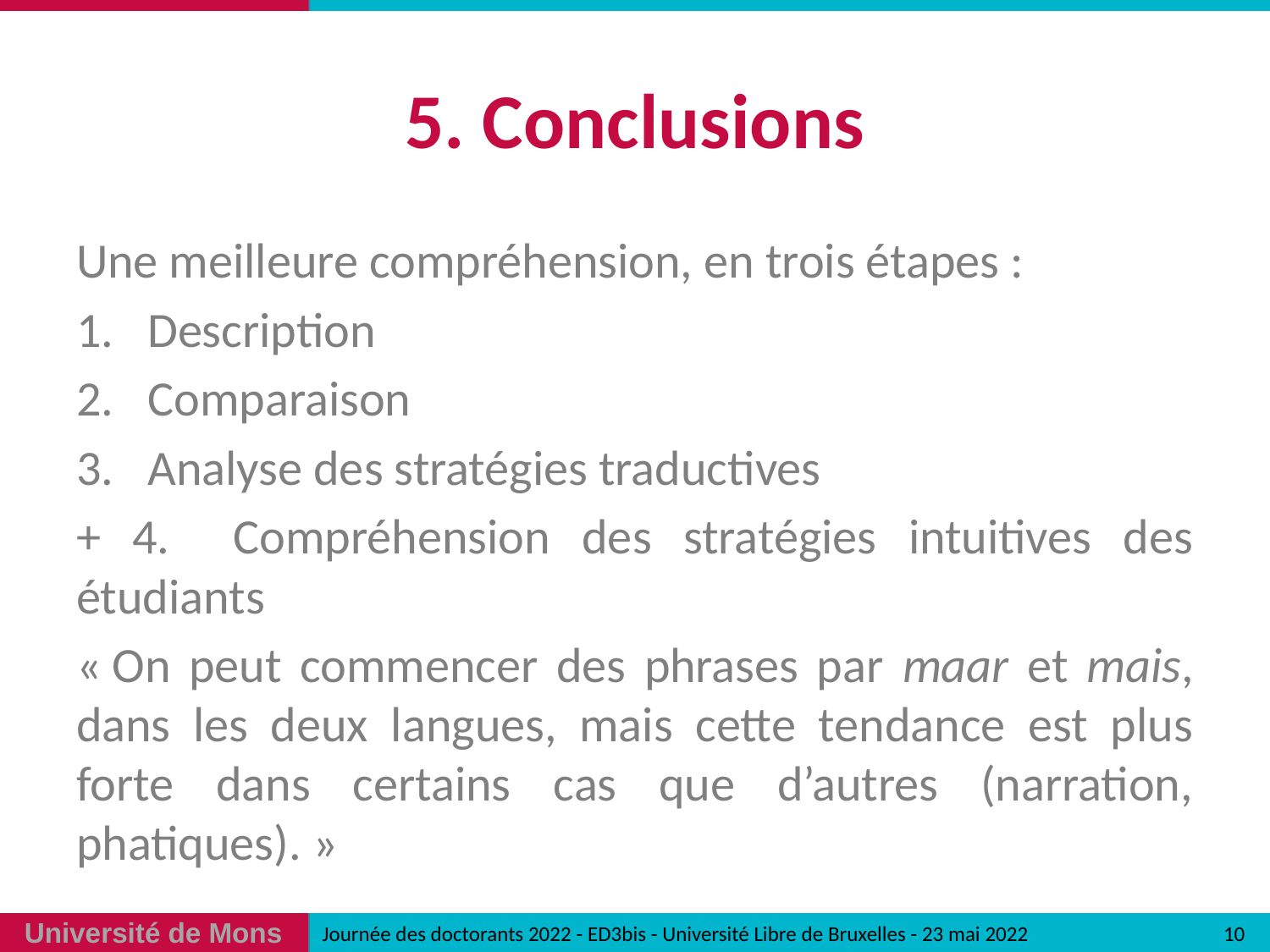

# 5. Conclusions
Une meilleure compréhension, en trois étapes :
Description
Comparaison
Analyse des stratégies traductives
+ 4.  Compréhension des stratégies intuitives des étudiants
« On peut commencer des phrases par maar et mais, dans les deux langues, mais cette tendance est plus forte dans certains cas que d’autres (narration, phatiques). »

10
Journée des doctorants 2022 - ED3bis - Université Libre de Bruxelles - 23 mai 2022